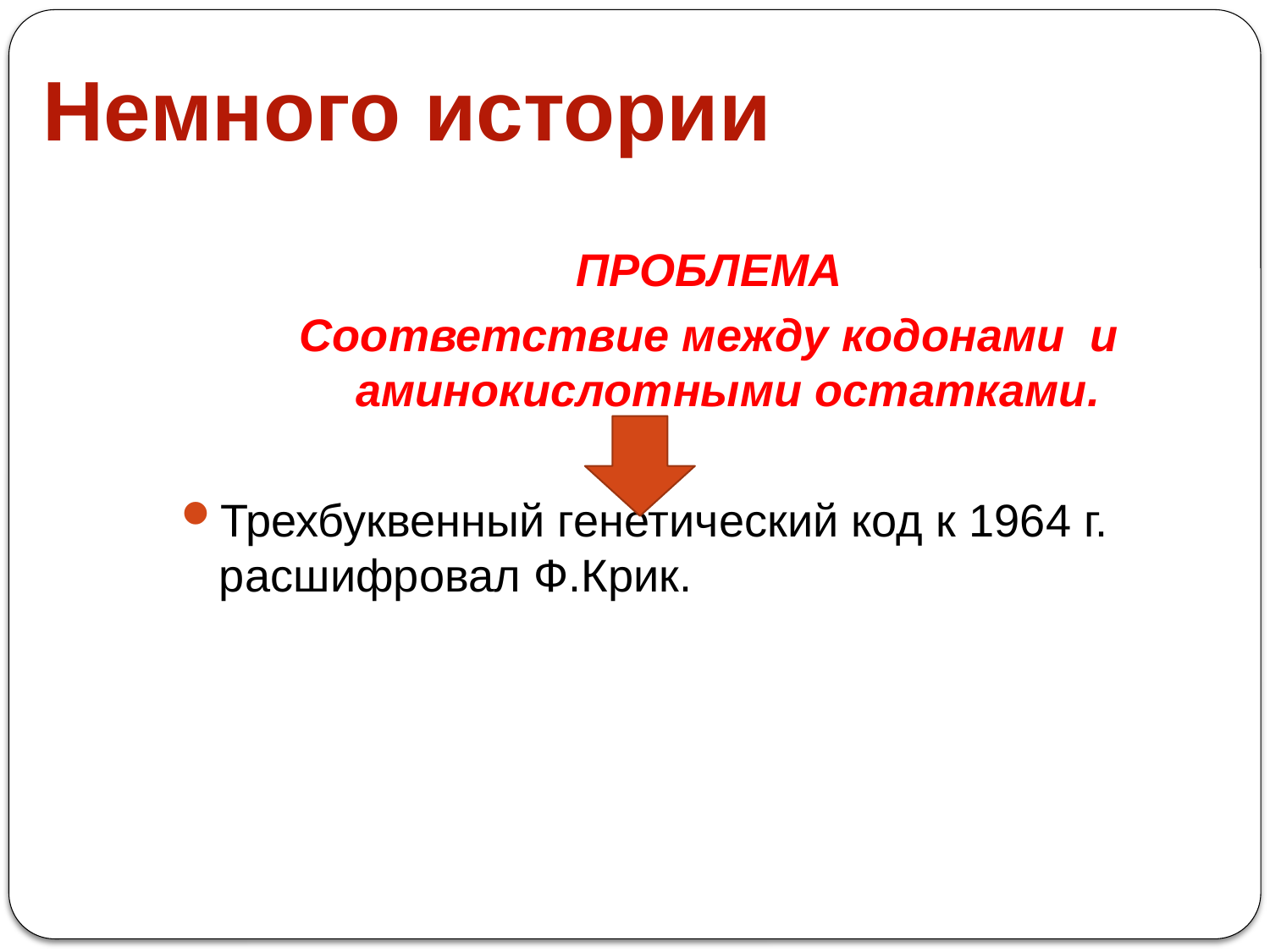

# Немного истории

ПРОБЛЕМА
Соответствие между кодонами  и аминокислотными остатками.

Трехбуквенный генетический код к 1964 г. расшифровал Ф.Крик.